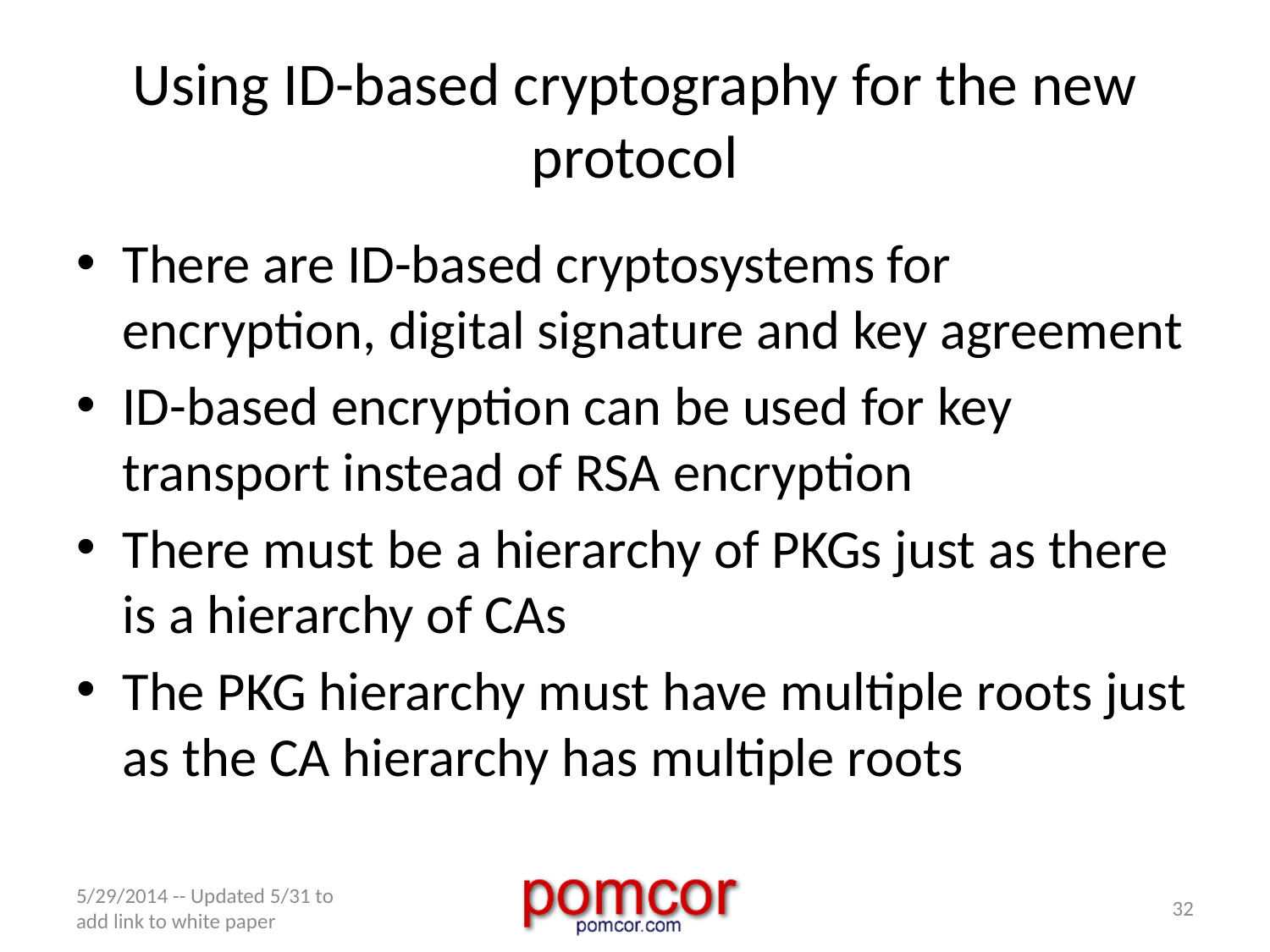

# Using ID-based cryptography for the new protocol
There are ID-based cryptosystems for encryption, digital signature and key agreement
ID-based encryption can be used for key transport instead of RSA encryption
There must be a hierarchy of PKGs just as there is a hierarchy of CAs
The PKG hierarchy must have multiple roots just as the CA hierarchy has multiple roots
5/29/2014 -- Updated 5/31 to add link to white paper
32